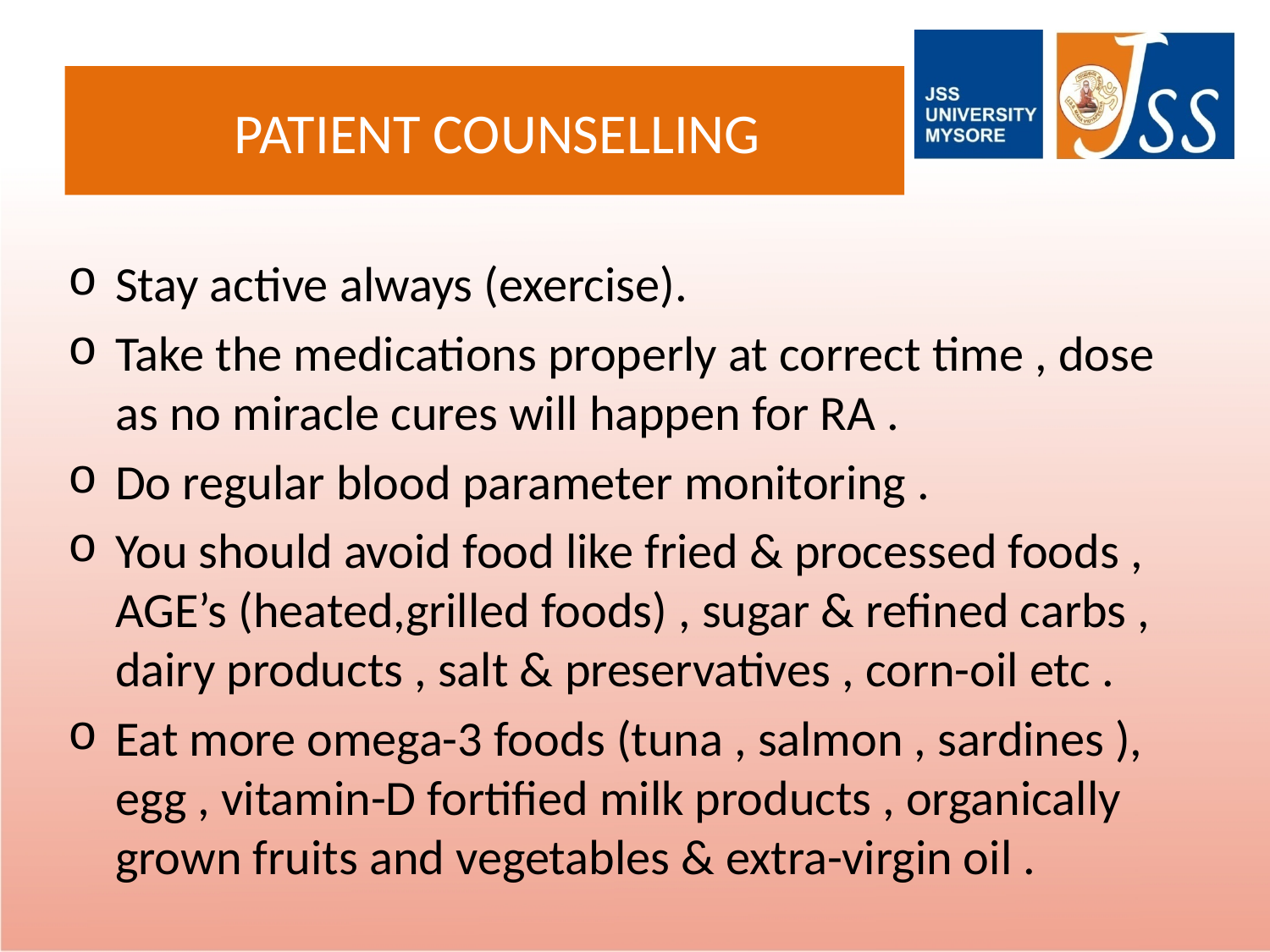

# PATIENT COUNSELLING
Stay active always (exercise).
Take the medications properly at correct time , dose as no miracle cures will happen for RA .
Do regular blood parameter monitoring .
You should avoid food like fried & processed foods , AGE’s (heated,grilled foods) , sugar & refined carbs , dairy products , salt & preservatives , corn-oil etc .
Eat more omega-3 foods (tuna , salmon , sardines ), egg , vitamin-D fortified milk products , organically grown fruits and vegetables & extra-virgin oil .